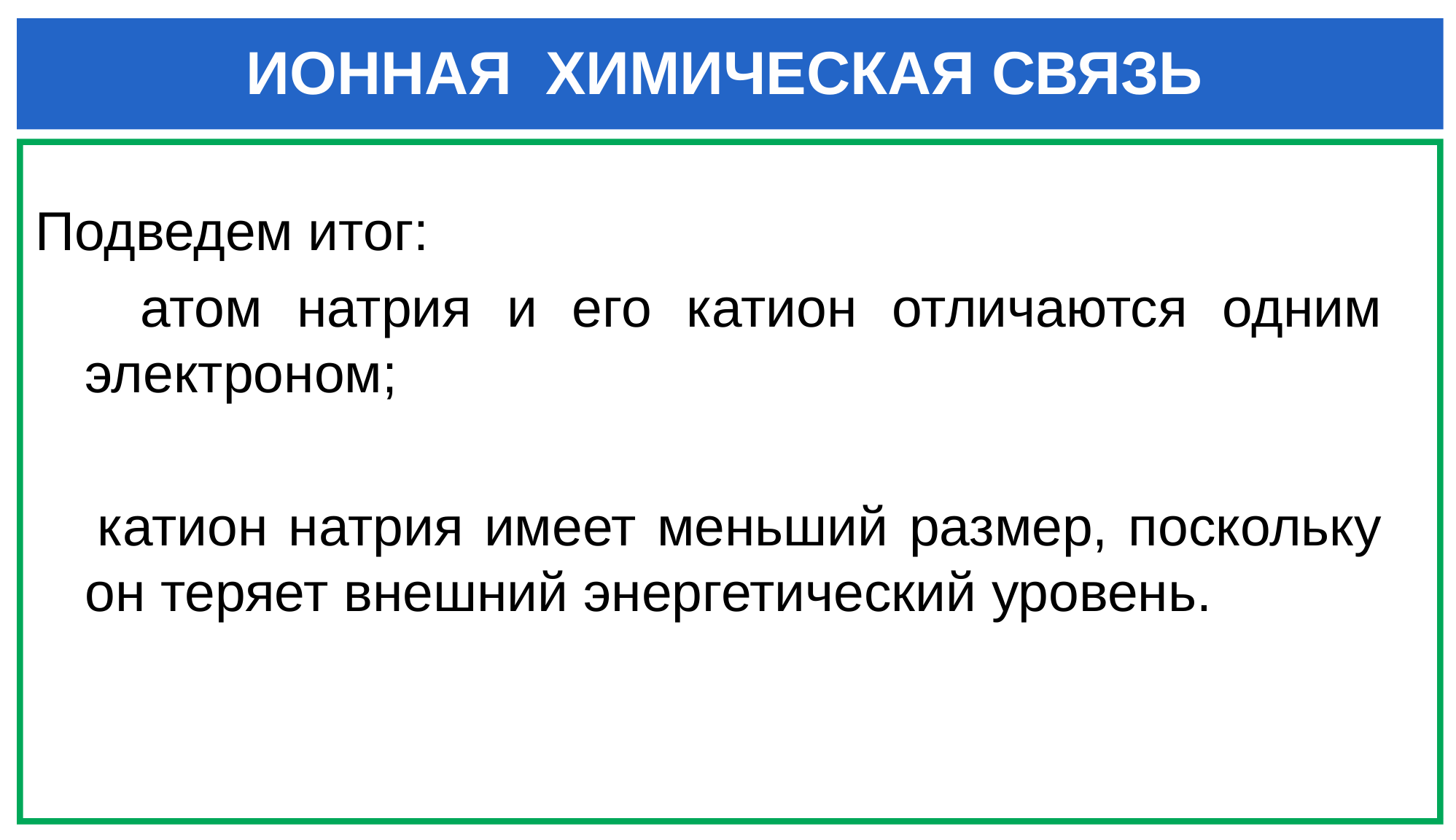

# ИОННАЯ  ХИМИЧЕСКАЯ СВЯЗЬ
Подведем итог:
   атом натрия и его катион отличаются одним электроном;

   катион натрия имеет меньший размер, поскольку он теряет внешний энергетический уровень.